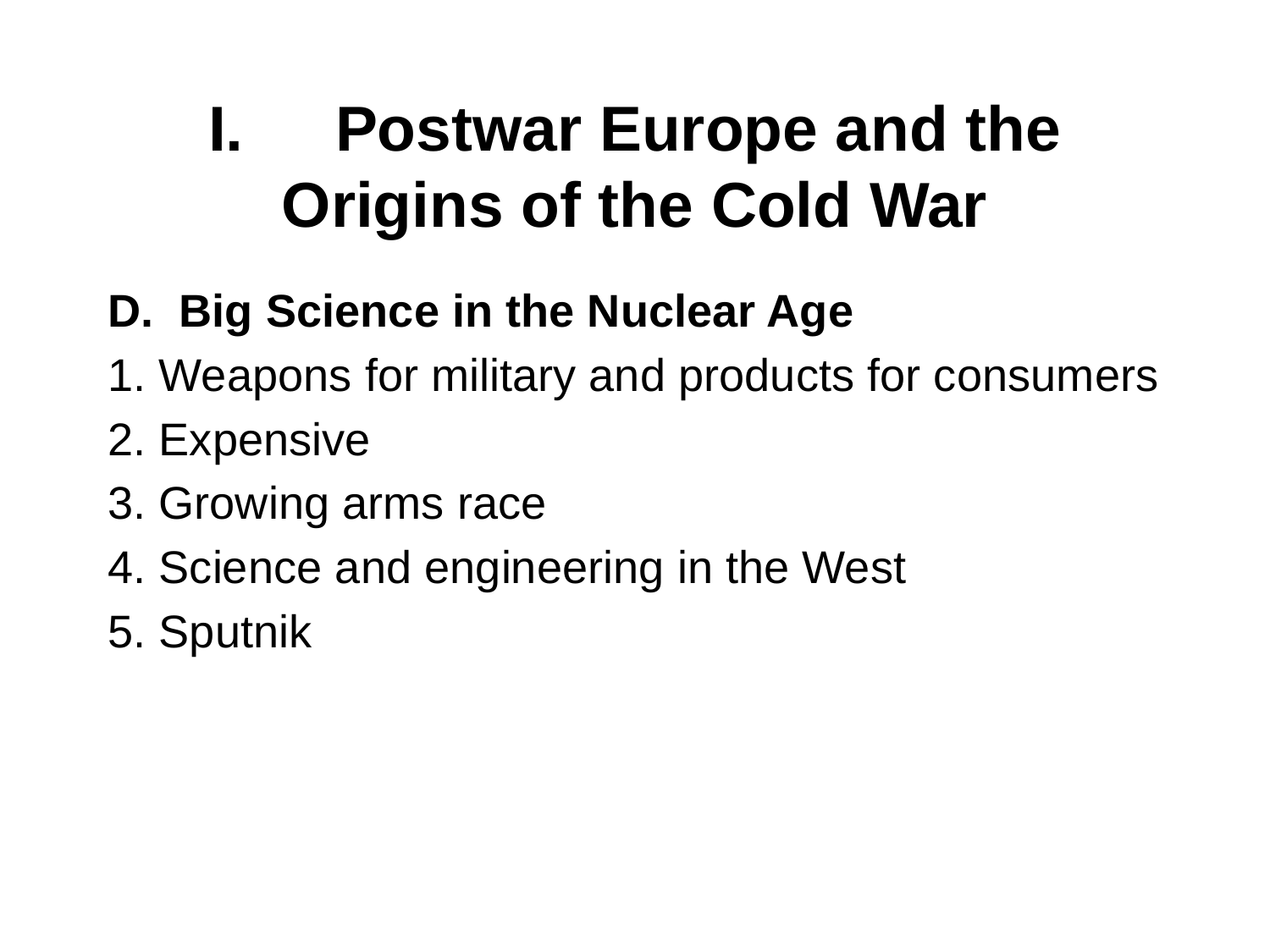

# I. 	Postwar Europe and the Origins of the Cold War
Big Science in the Nuclear Age
1. Weapons for military and products for consumers
2. Expensive
3. Growing arms race
4. Science and engineering in the West
5. Sputnik